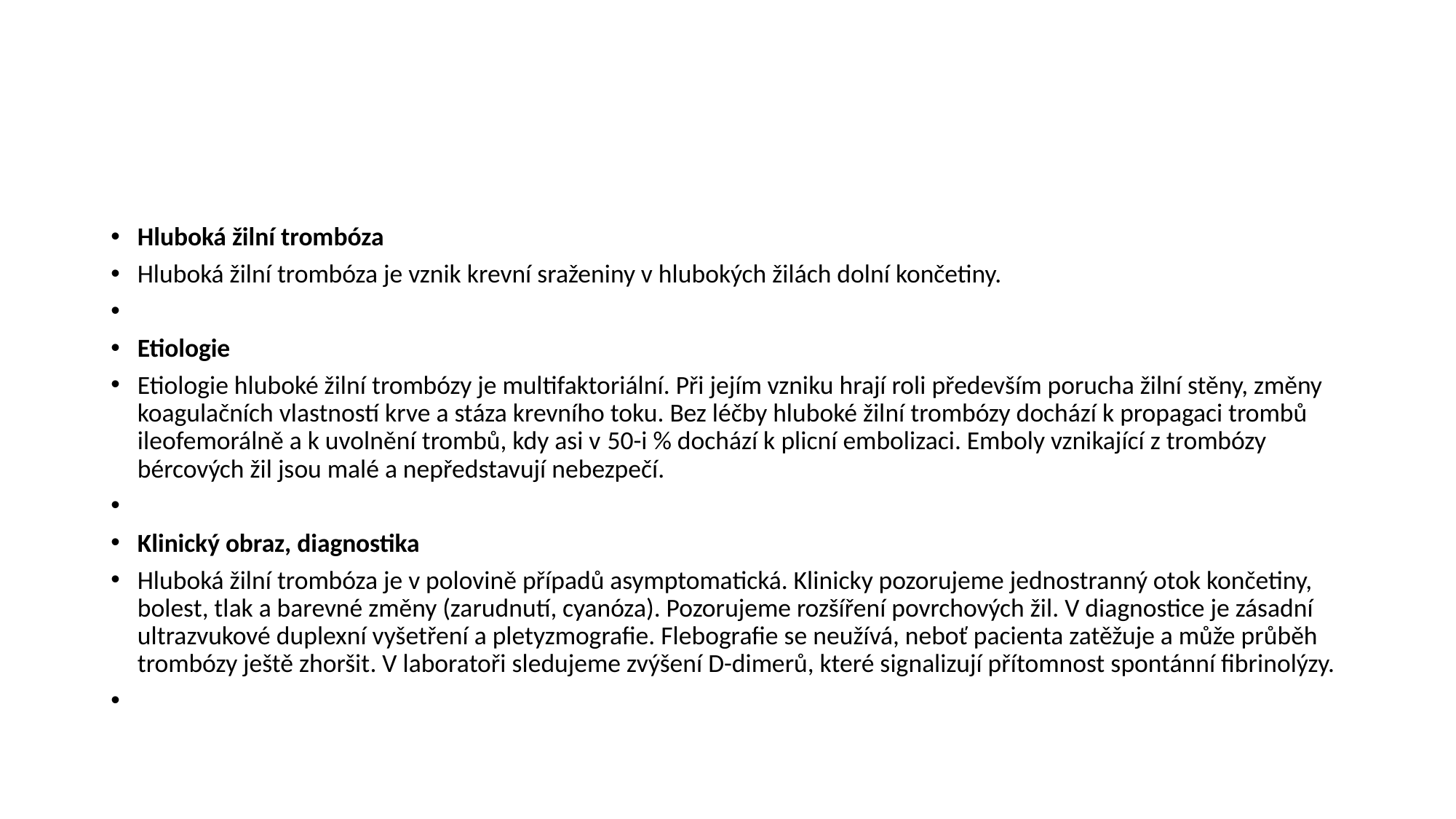

#
Hluboká žilní trombóza
Hluboká žilní trombóza je vznik krevní sraženiny v hlubokých žilách dolní končetiny.

Etiologie
Etiologie hluboké žilní trombózy je multifaktoriální. Při jejím vzniku hrají roli především porucha žilní stěny, změny koagulačních vlastností krve a stáza krevního toku. Bez léčby hluboké žilní trombózy dochází k propagaci trombů ileofemorálně a k uvolnění trombů, kdy asi v 50-i % dochází k plicní embolizaci. Emboly vznikající z trombózy bércových žil jsou malé a nepředstavují nebezpečí.

Klinický obraz, diagnostika
Hluboká žilní trombóza je v polovině případů asymptomatická. Klinicky pozorujeme jednostranný otok končetiny, bolest, tlak a barevné změny (zarudnutí, cyanóza). Pozorujeme rozšíření povrchových žil. V diagnostice je zásadní ultrazvukové duplexní vyšetření a pletyzmografie. Flebografie se neužívá, neboť pacienta zatěžuje a může průběh trombózy ještě zhoršit. V laboratoři sledujeme zvýšení D-dimerů, které signalizují přítomnost spontánní fibrinolýzy.